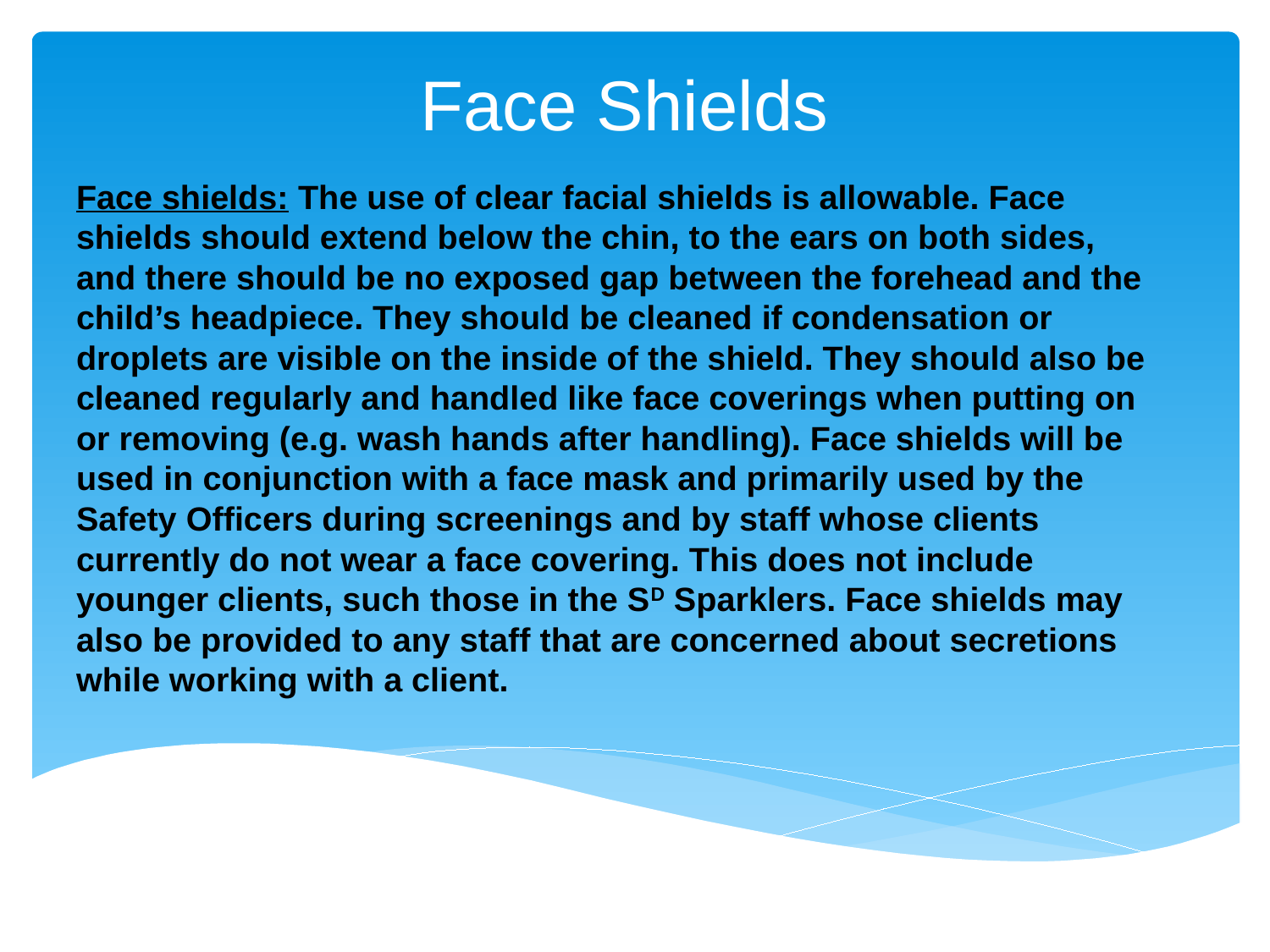

# Face Shields
Face shields: The use of clear facial shields is allowable. Face shields should extend below the chin, to the ears on both sides, and there should be no exposed gap between the forehead and the child’s headpiece. They should be cleaned if condensation or droplets are visible on the inside of the shield. They should also be cleaned regularly and handled like face coverings when putting on or removing (e.g. wash hands after handling). Face shields will be used in conjunction with a face mask and primarily used by the Safety Officers during screenings and by staff whose clients currently do not wear a face covering. This does not include younger clients, such those in the SD Sparklers. Face shields may also be provided to any staff that are concerned about secretions while working with a client.